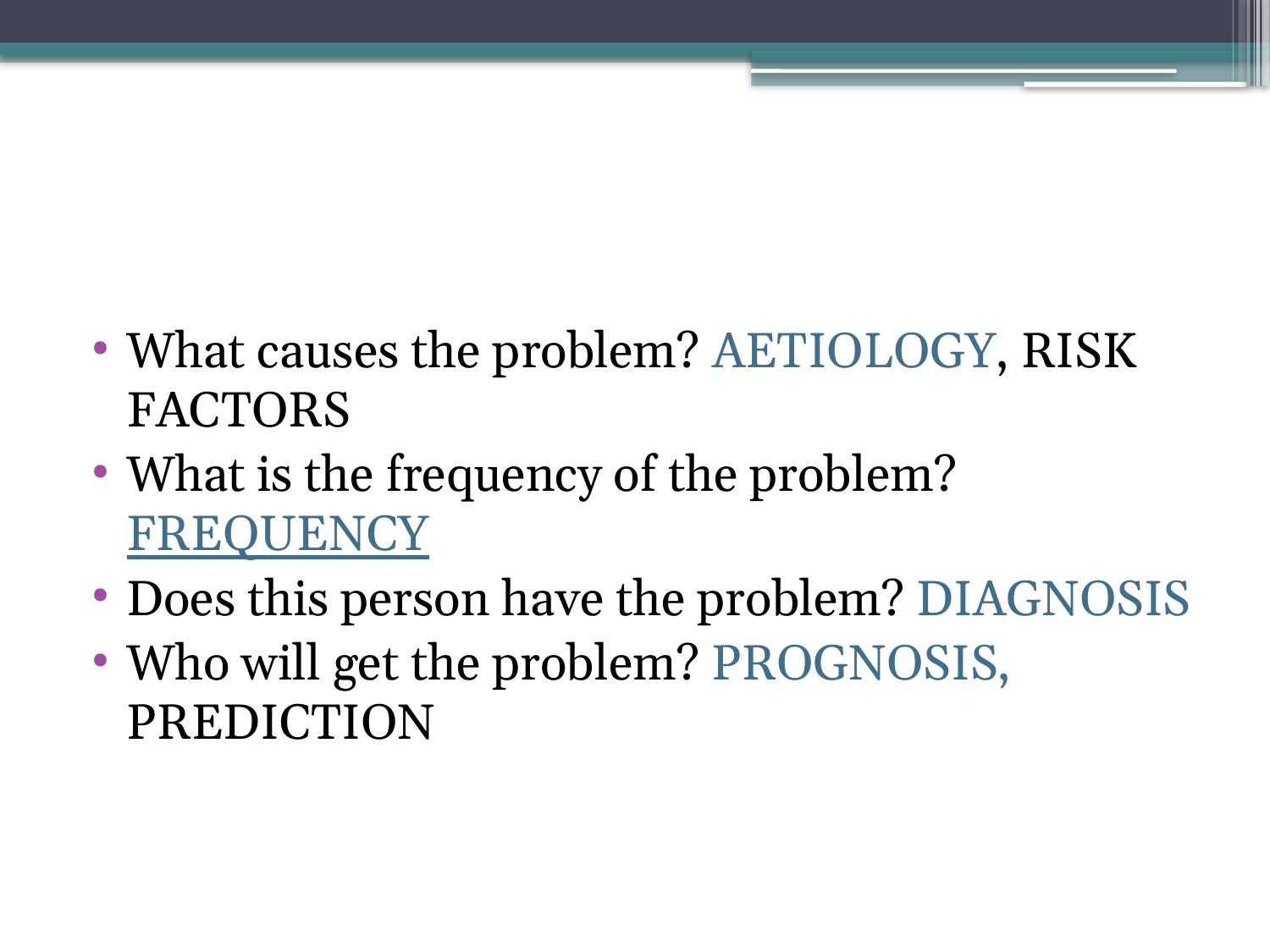

#
What causes the problem? AETIOLOGY, RISK FACTORS
What is the frequency of the problem? FREQUENCY
Does this person have the problem? DIAGNOSIS
Who will get the problem? PROGNOSIS, PREDICTION